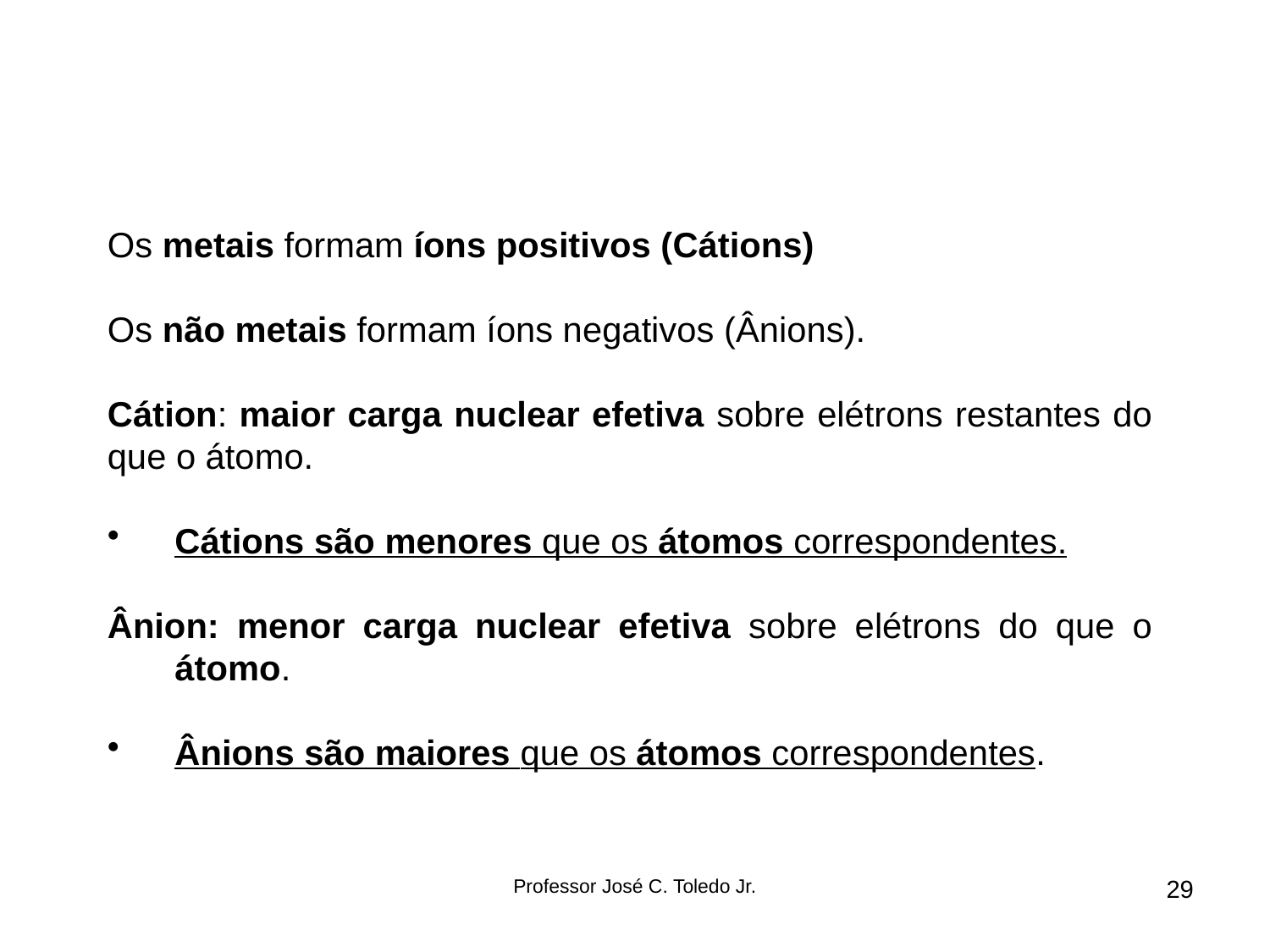

Os metais formam íons positivos (Cátions)

Os não metais formam íons negativos (Ânions).

Cátion: maior carga nuclear efetiva sobre elétrons restantes do que o átomo.

Cátions são menores que os átomos correspondentes.

Ânion: menor carga nuclear efetiva sobre elétrons do que o átomo.

Ânions são maiores que os átomos correspondentes.

Professor José C. Toledo Jr.
29